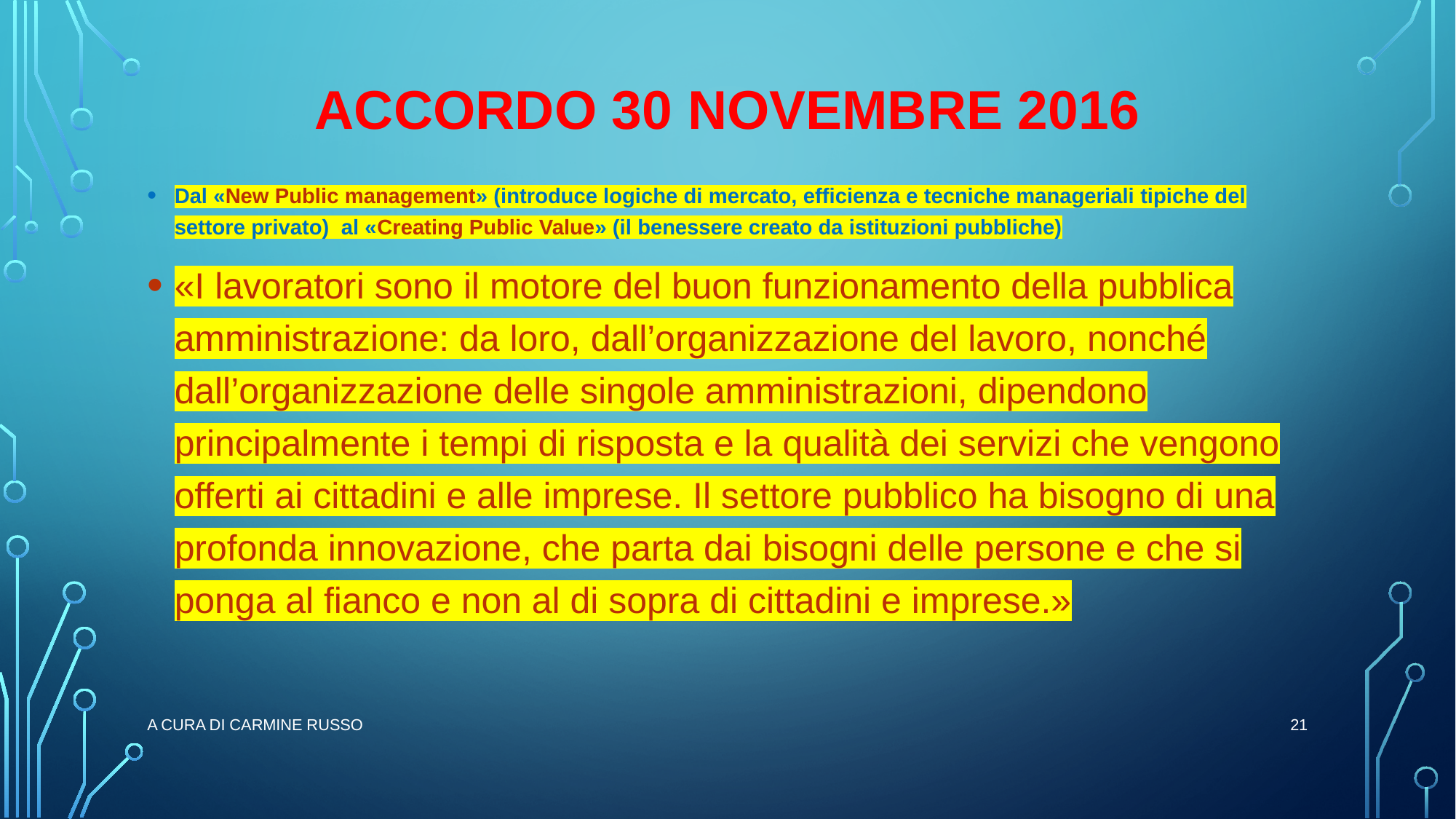

# Accordo 30 novembre 2016
Dal «New Public management» (introduce logiche di mercato, efficienza e tecniche manageriali tipiche del settore privato)  al «Creating Public Value» (il benessere creato da istituzioni pubbliche)
«I lavoratori sono il motore del buon funzionamento della pubblica amministrazione: da loro, dall’organizzazione del lavoro, nonché dall’organizzazione delle singole amministrazioni, dipendono principalmente i tempi di risposta e la qualità dei servizi che vengono offerti ai cittadini e alle imprese. Il settore pubblico ha bisogno di una profonda innovazione, che parta dai bisogni delle persone e che si ponga al fianco e non al di sopra di cittadini e imprese.»
21
a cura di Carmine RUSSO